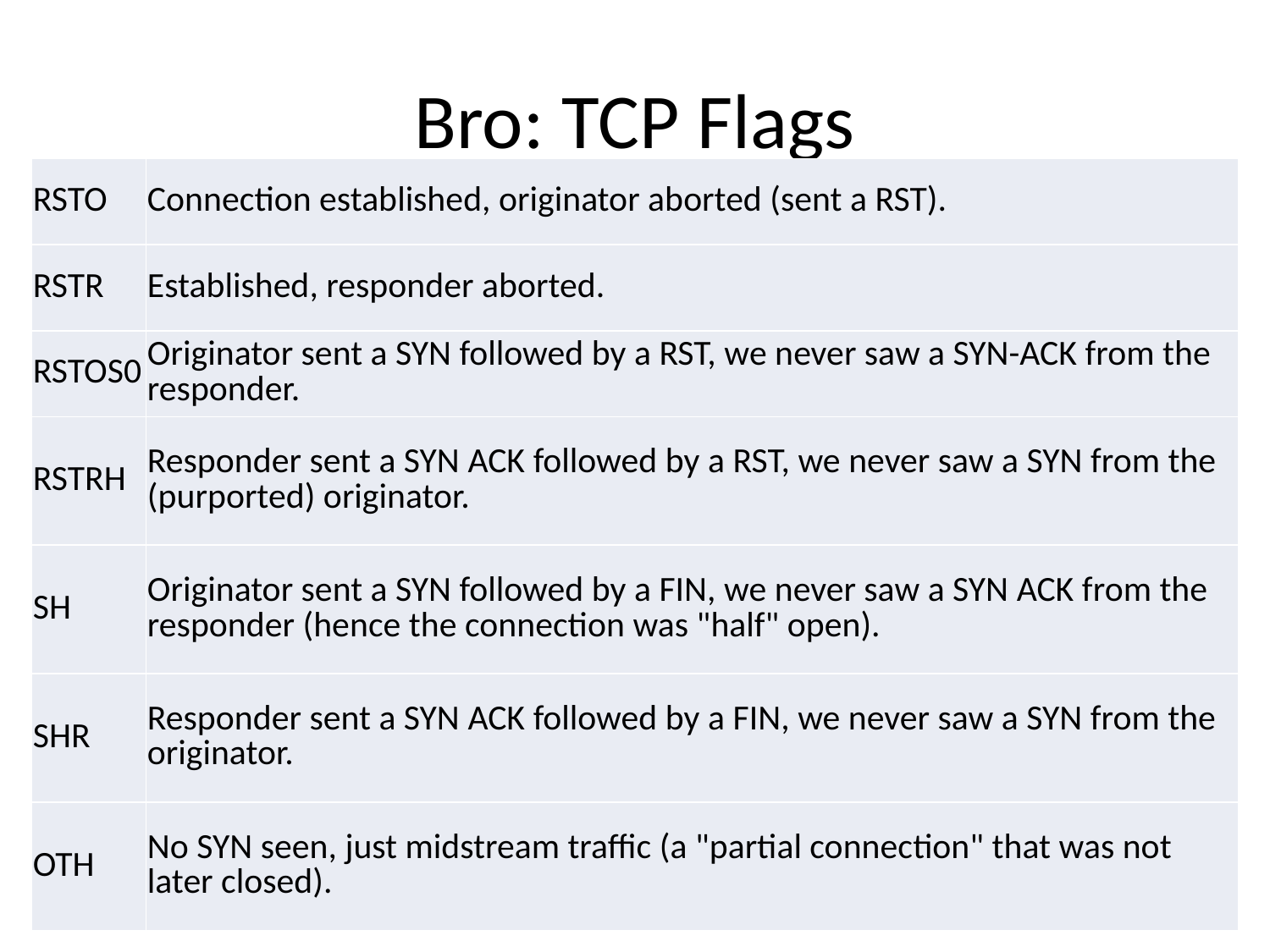

# Bro: TCP Flags
| RSTO | Connection established, originator aborted (sent a RST). |
| --- | --- |
| RSTR | Established, responder aborted. |
| RSTOS0 | Originator sent a SYN followed by a RST, we never saw a SYN-ACK from the responder. |
| RSTRH | Responder sent a SYN ACK followed by a RST, we never saw a SYN from the (purported) originator. |
| SH | Originator sent a SYN followed by a FIN, we never saw a SYN ACK from the responder (hence the connection was "half" open). |
| SHR | Responder sent a SYN ACK followed by a FIN, we never saw a SYN from the originator. |
| OTH | No SYN seen, just midstream traffic (a "partial connection" that was not later closed). |
104